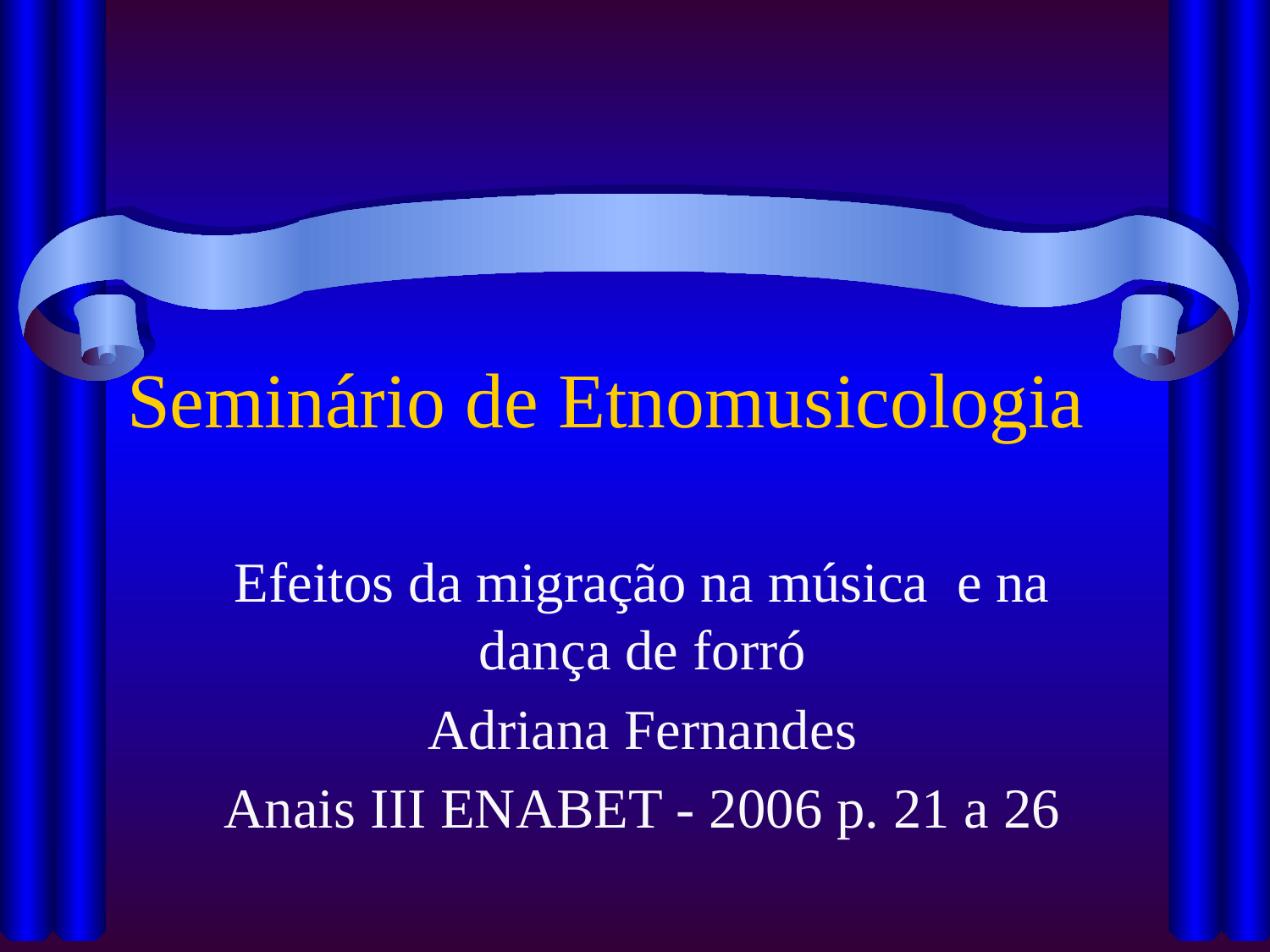

# Seminário de Etnomusicologia
Efeitos da migração na música  e na dança de forró
Adriana Fernandes
Anais III ENABET - 2006 p. 21 a 26